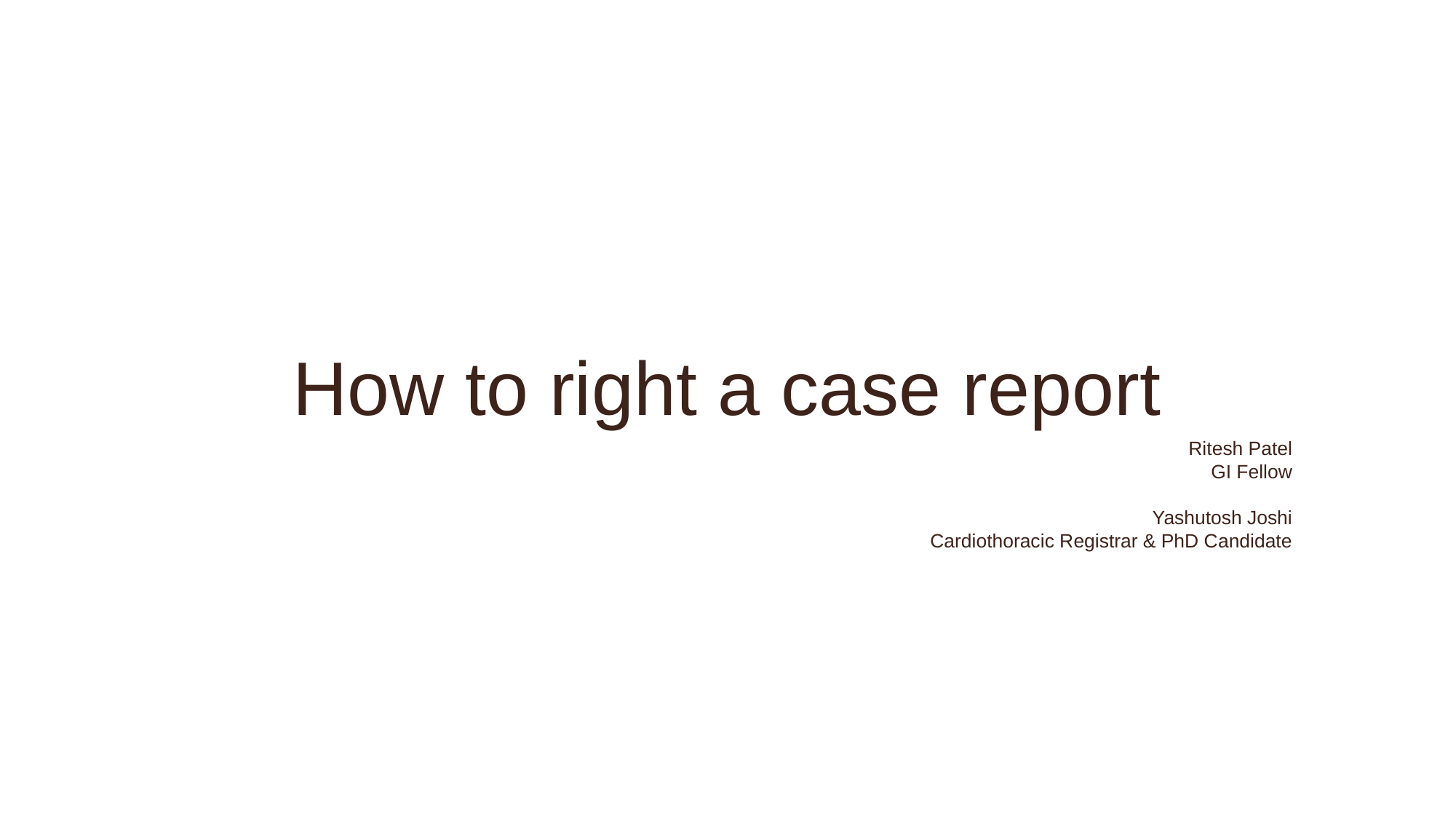

How to right a case report
Ritesh Patel
GI Fellow

Yashutosh Joshi
Cardiothoracic Registrar & PhD Candidate